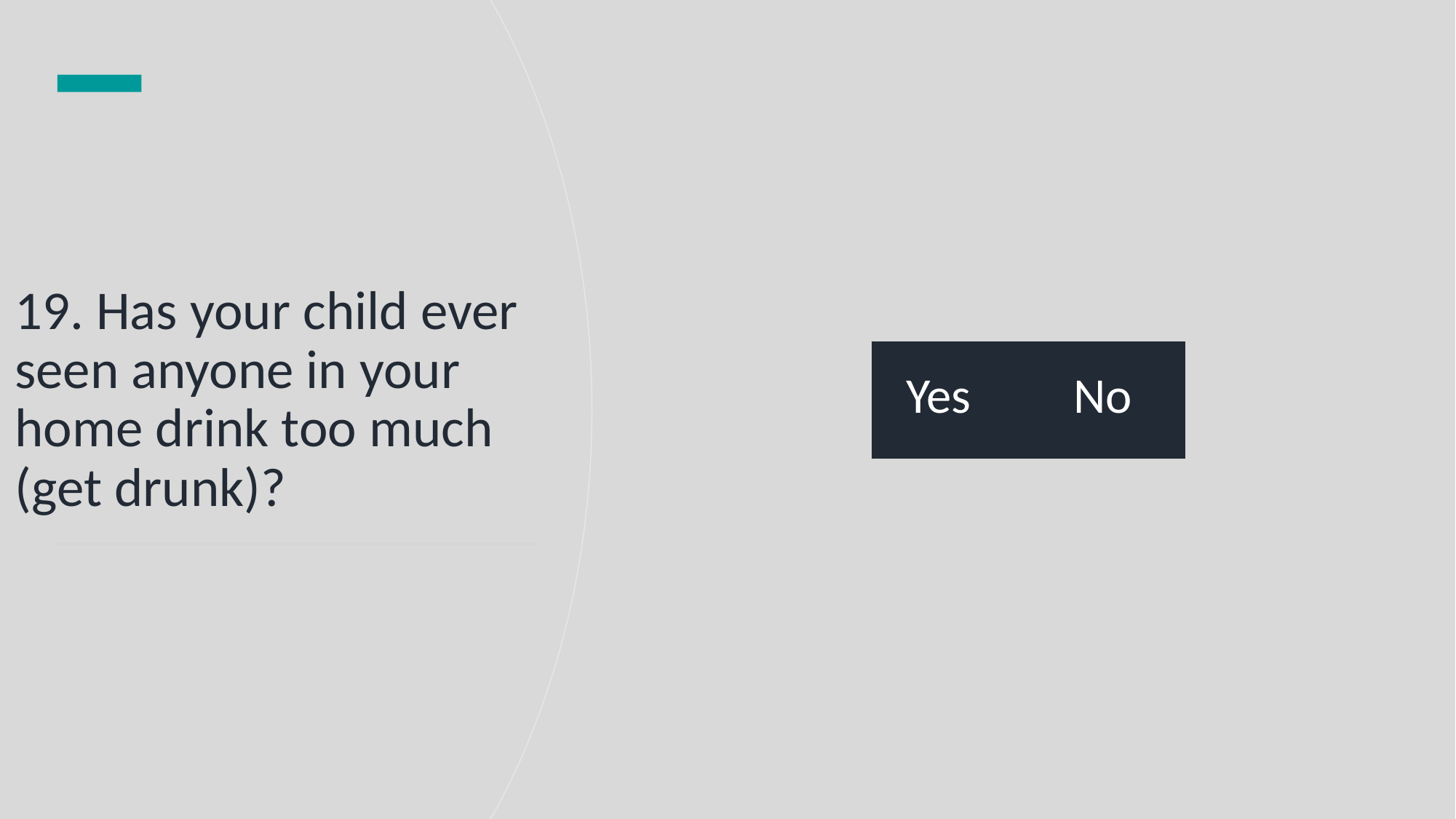

# 19. Has your child ever seen anyone in your home drink too much (get drunk)?
| Yes | No |
| --- | --- |